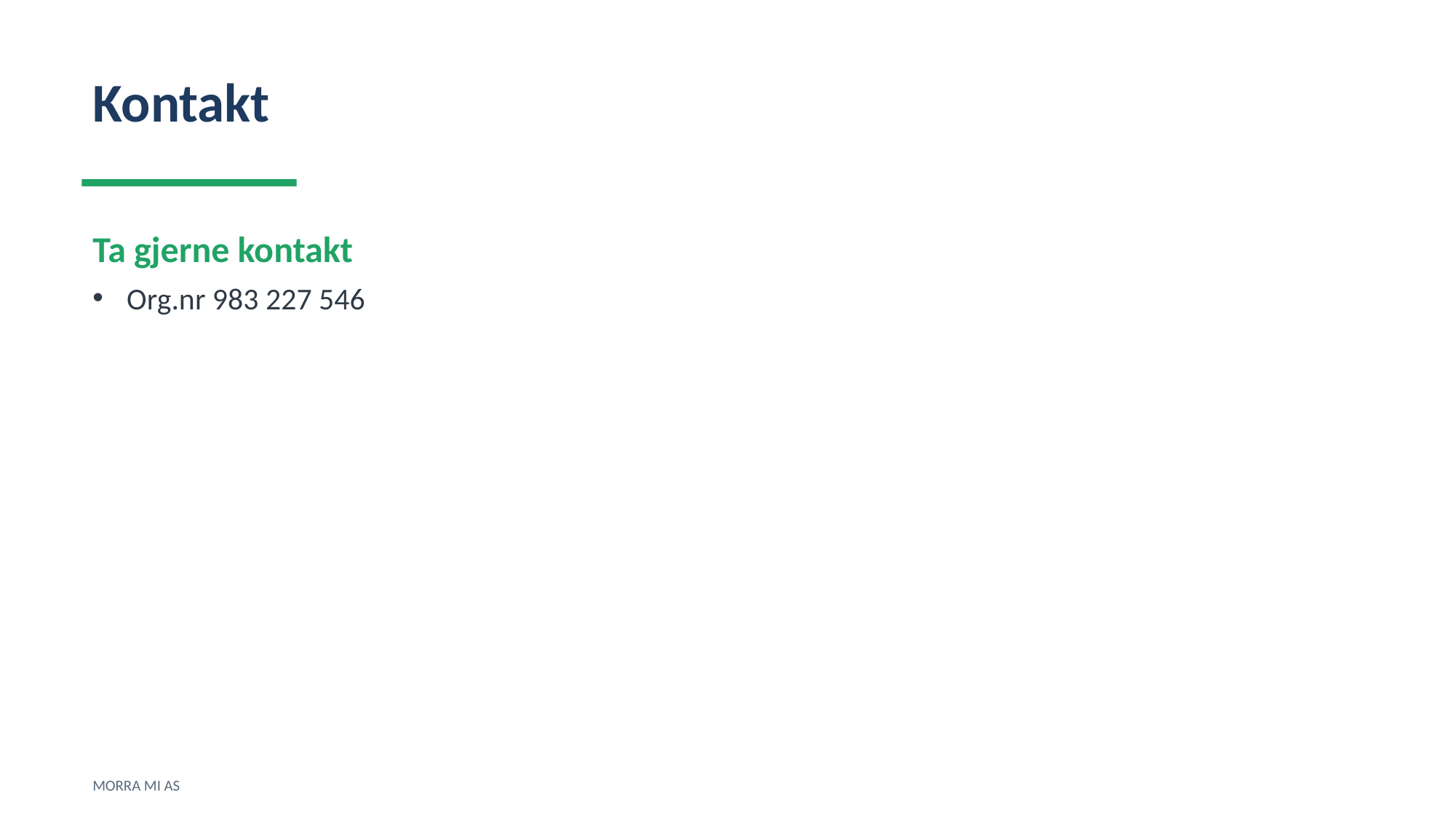

Kontakt

Ta gjerne kontakt
Org.nr 983 227 546
MORRA MI AS